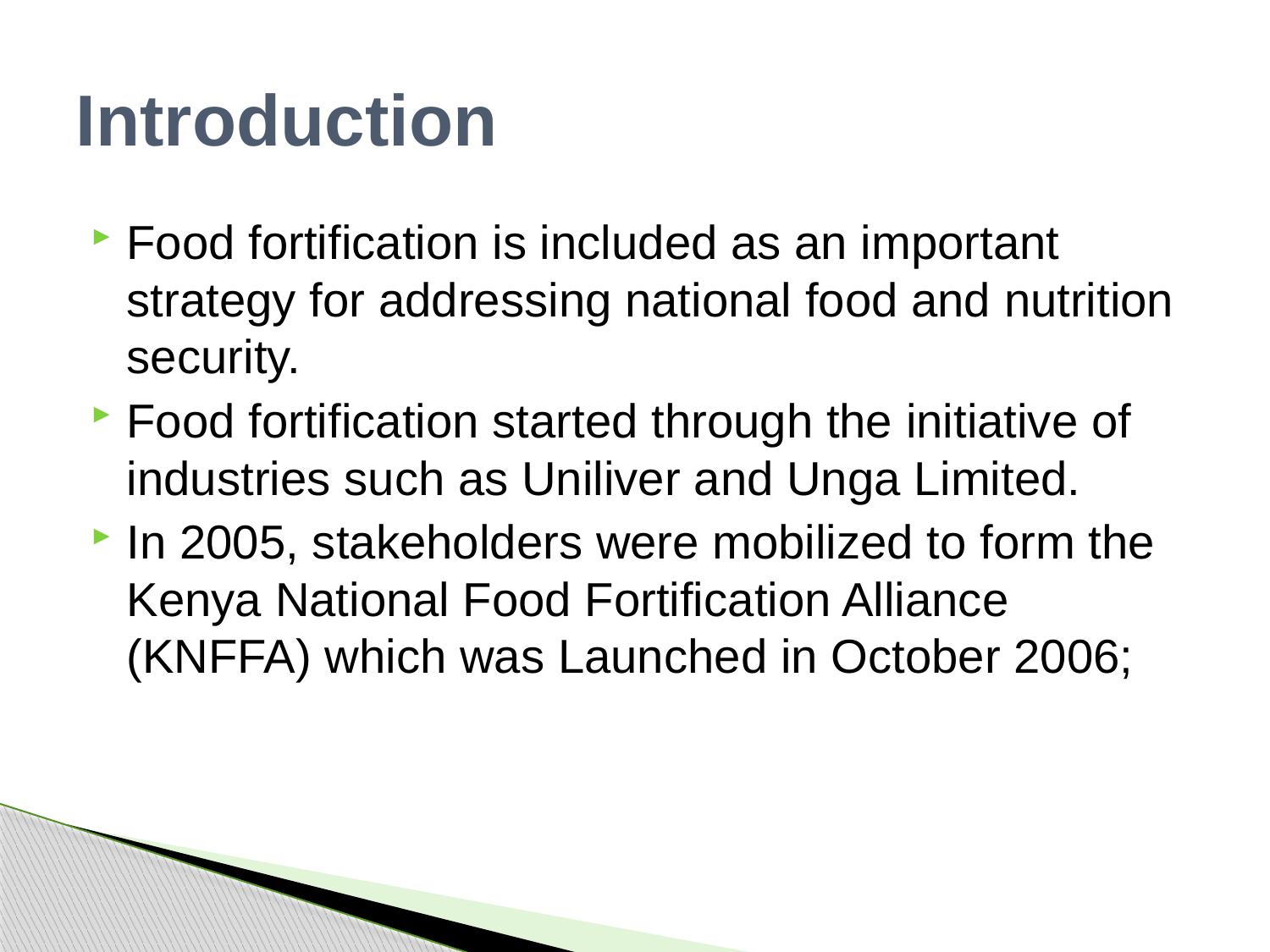

# Introduction
Food fortification is included as an important strategy for addressing national food and nutrition security.
Food fortification started through the initiative of industries such as Uniliver and Unga Limited.
In 2005, stakeholders were mobilized to form the Kenya National Food Fortification Alliance (KNFFA) which was Launched in October 2006;